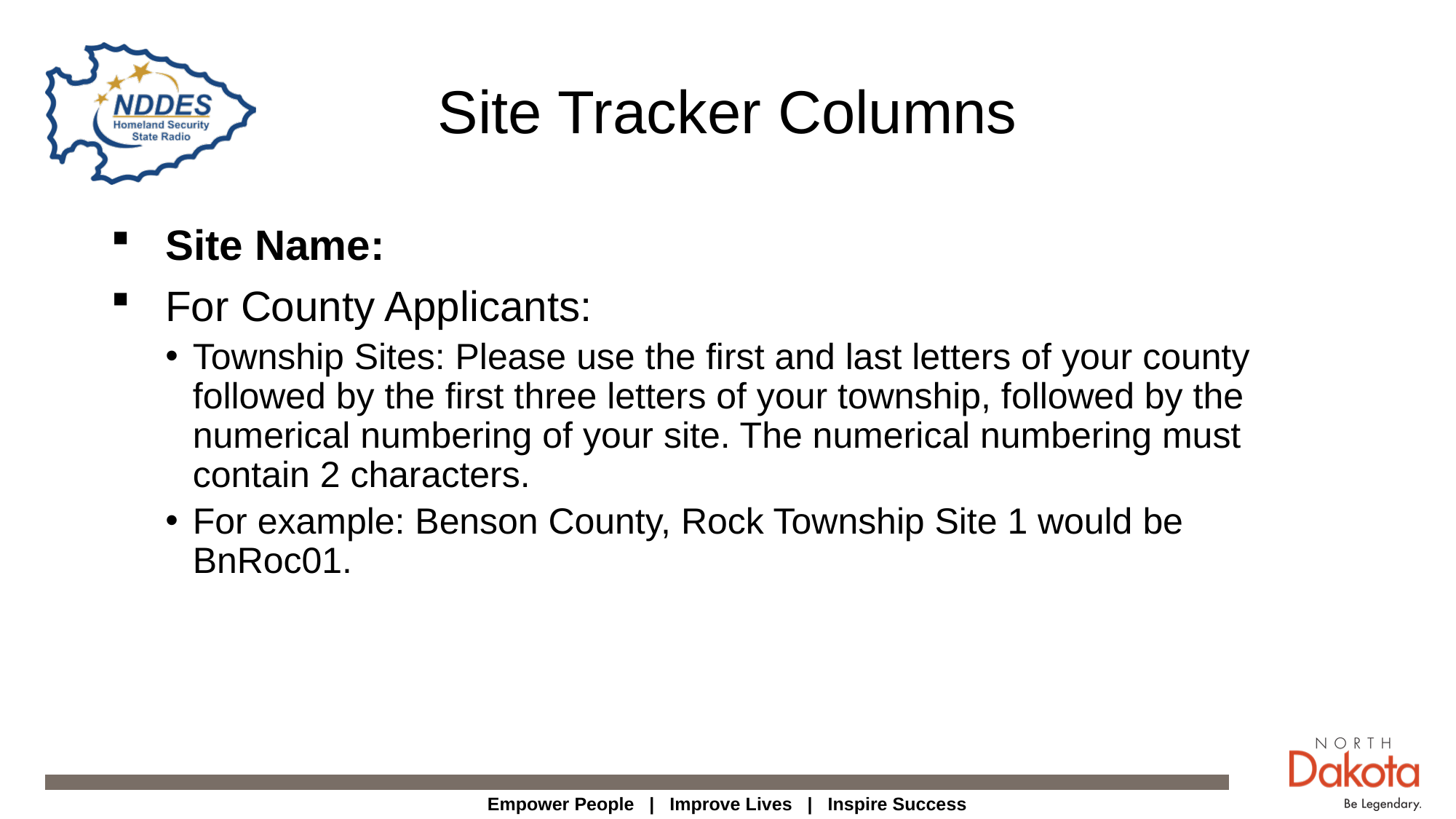

# Site Tracker Columns
Site Name:
For County Applicants:
Township Sites: Please use the first and last letters of your county followed by the first three letters of your township, followed by the numerical numbering of your site. The numerical numbering must contain 2 characters.
For example: Benson County, Rock Township Site 1 would be BnRoc01.